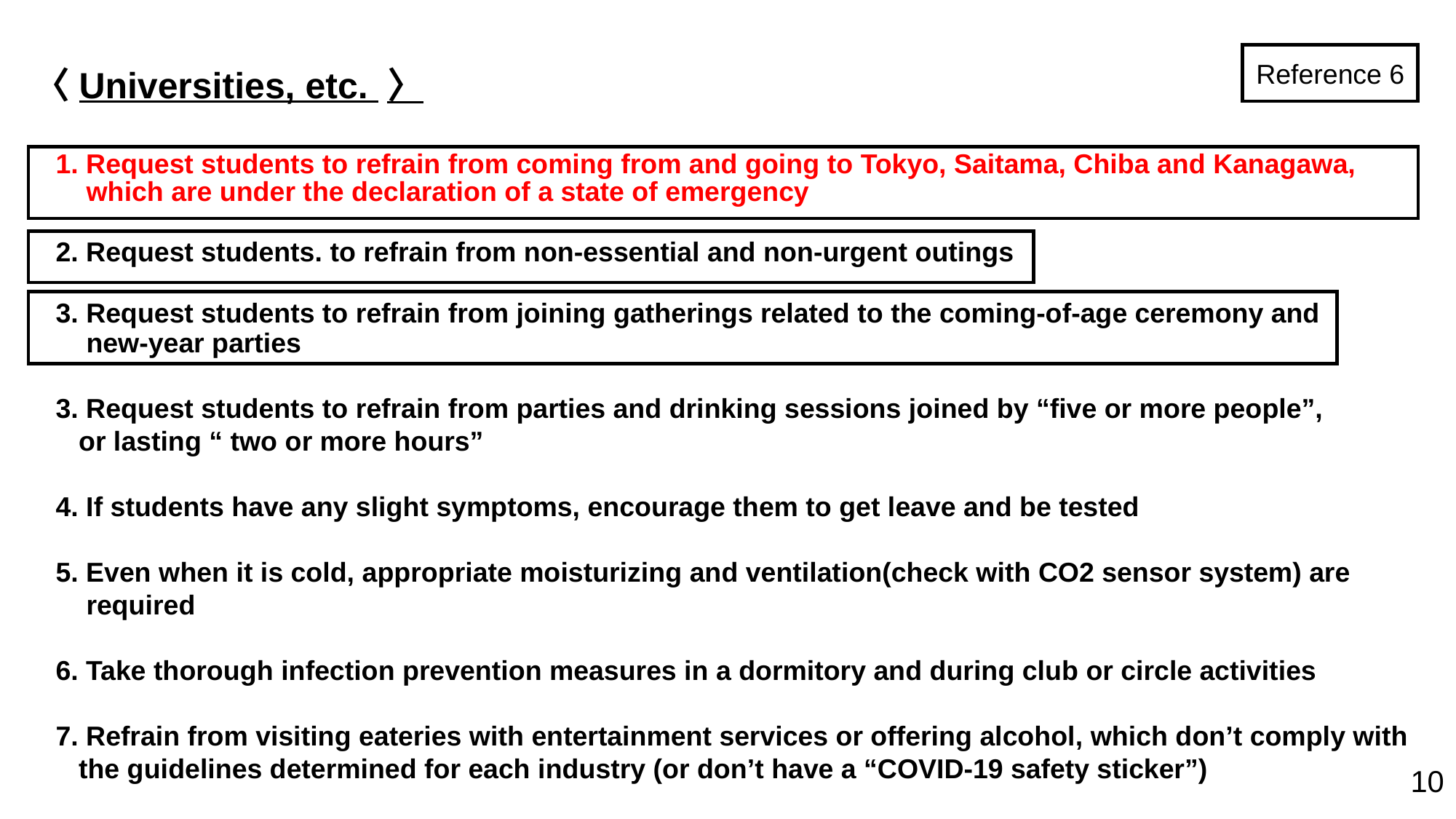

Reference 6
〈Universities, etc. 〉

1. Request students to refrain from coming from and going to Tokyo, Saitama, Chiba and Kanagawa,
    which are under the declaration of a state of emergency

2. Request students. to refrain from non-essential and non-urgent outings

3. Request students to refrain from joining gatherings related to the coming-of-age ceremony and
    new-year parties

3. Request students to refrain from parties and drinking sessions joined by “five or more people”,
   or lasting “ two or more hours”

4. If students have any slight symptoms, encourage them to get leave and be tested

5. Even when it is cold, appropriate moisturizing and ventilation(check with CO2 sensor system) are
    required

6. Take thorough infection prevention measures in a dormitory and during club or circle activities

7. Refrain from visiting eateries with entertainment services or offering alcohol, which don’t comply with
   the guidelines determined for each industry (or don’t have a “COVID-19 safety sticker”)

10